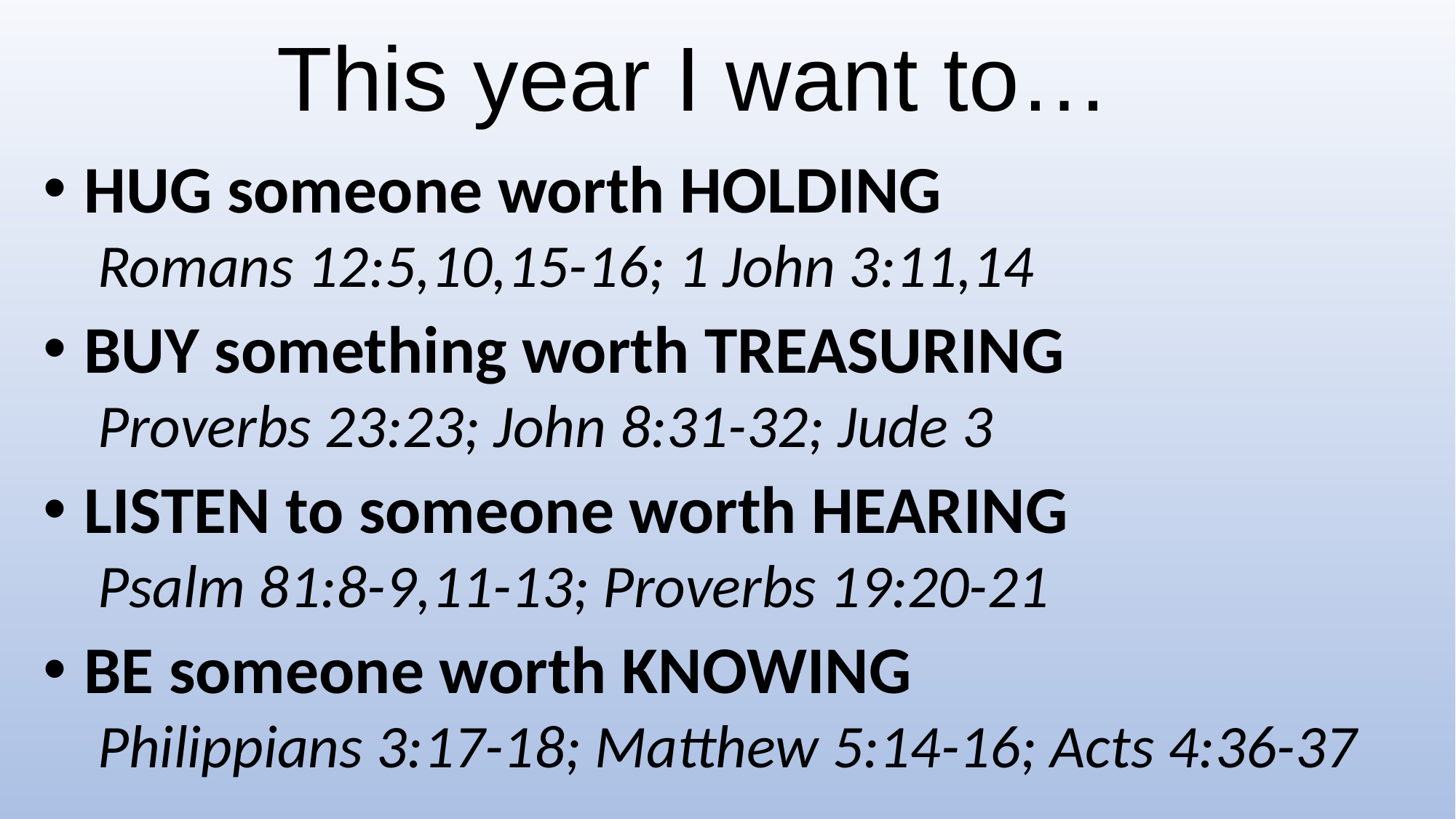

# This year I want to…
HUG someone worth HOLDING
Romans 12:5,10,15-16; 1 John 3:11,14
BUY something worth TREASURING
Proverbs 23:23; John 8:31-32; Jude 3
LISTEN to someone worth HEARING
Psalm 81:8-9,11-13; Proverbs 19:20-21
BE someone worth KNOWING
Philippians 3:17-18; Matthew 5:14-16; Acts 4:36-37